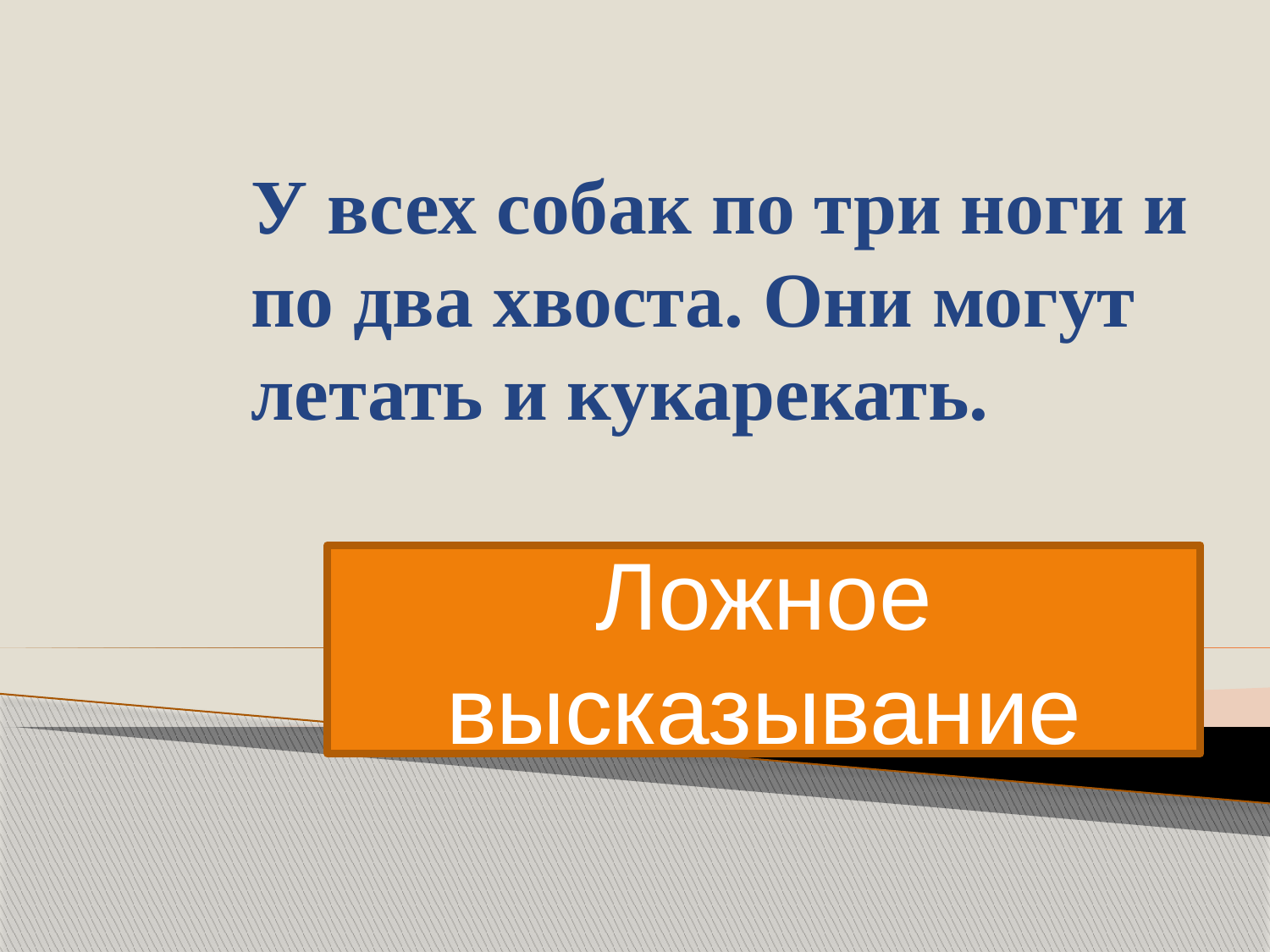

У всех собак по три ноги и по два хвоста. Они могут летать и кукарекать.
Ложное высказывание